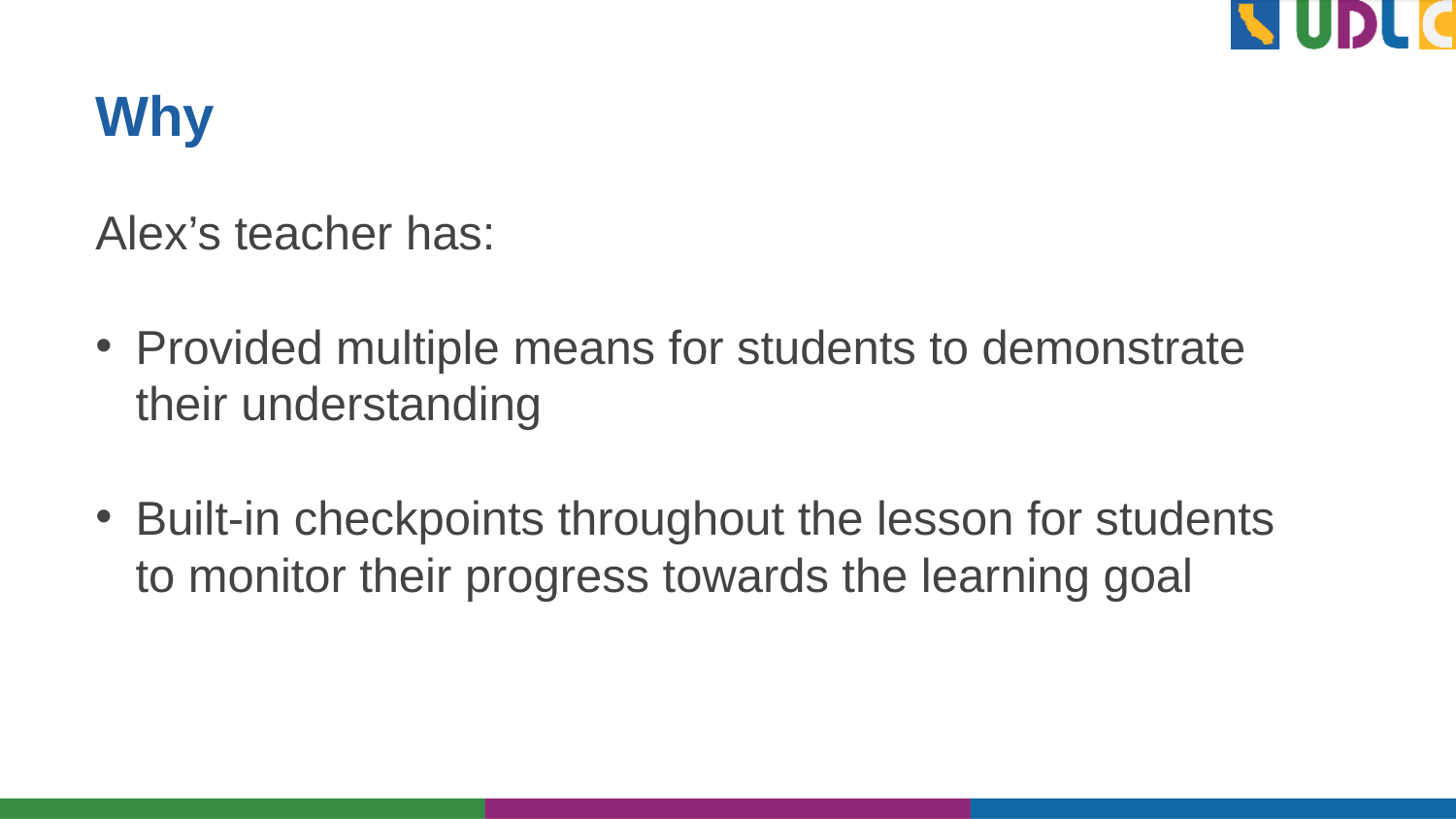

# Why (1)
Alex’s teacher has:
Provided multiple means for students to demonstrate their understanding

Built-in checkpoints throughout the lesson for students to monitor their progress towards the learning goal